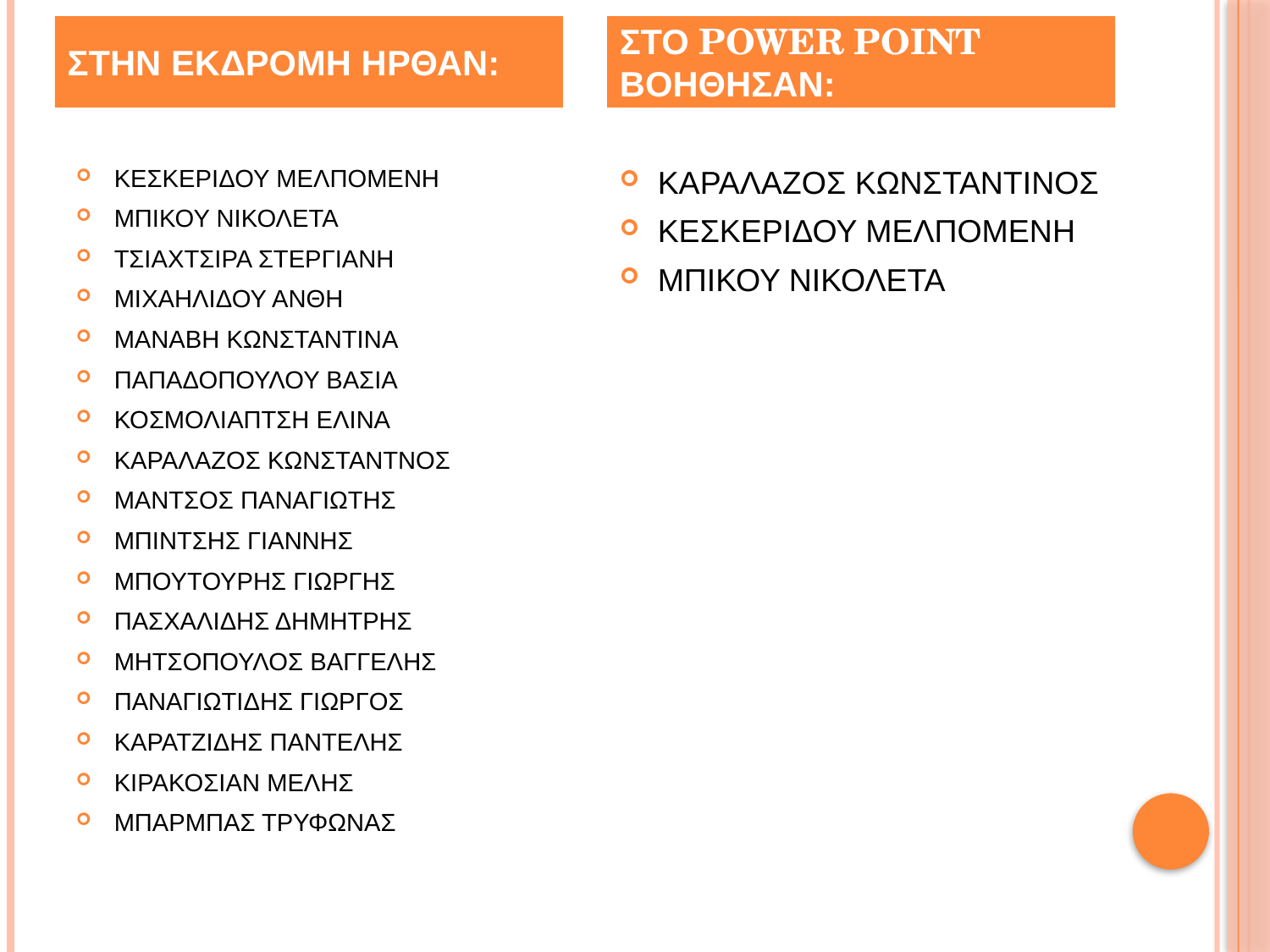

ΣΤΗΝ ΕΚΔΡΟΜΗ ΗΡΘΑΝ:
ΣΤΟ POWER POINT ΒΟΗΘΗΣΑΝ:
ΚΕΣΚΕΡΙΔΟΥ ΜΕΛΠΟΜΕΝΗ
ΜΠΙΚΟΥ ΝΙΚΟΛΕΤΑ
ΤΣΙΑΧΤΣΙΡΑ ΣΤΕΡΓΙΑΝΗ
ΜΙΧΑΗΛΙΔΟΥ ΑΝΘΗ
ΜΑΝΑΒΗ ΚΩΝΣΤΑΝΤΙΝΑ
ΠΑΠΑΔΟΠΟΥΛΟΥ ΒΑΣΙΑ
ΚΟΣΜΟΛΙΑΠΤΣΗ ΕΛΙΝΑ
ΚΑΡΑΛΑΖΟΣ ΚΩΝΣΤΑΝΤΝΟΣ
ΜΑΝΤΣΟΣ ΠΑΝΑΓΙΩΤΗΣ
ΜΠΙΝΤΣΗΣ ΓΙΑΝΝΗΣ
ΜΠΟΥΤΟΥΡΗΣ ΓΙΩΡΓΗΣ
ΠΑΣΧΑΛΙΔΗΣ ΔΗΜΗΤΡΗΣ
ΜΗΤΣΟΠΟΥΛΟΣ ΒΑΓΓΕΛΗΣ
ΠΑΝΑΓΙΩΤΙΔΗΣ ΓΙΩΡΓΟΣ
ΚΑΡΑΤΖΙΔΗΣ ΠΑΝΤΕΛΗΣ
ΚΙΡΑΚΟΣΙΑΝ ΜΕΛΗΣ
ΜΠΑΡΜΠΑΣ ΤΡΥΦΩΝΑΣ

ΚΑΡΑΛΑΖΟΣ ΚΩΝΣΤΑΝΤΙΝΟΣ
ΚΕΣΚΕΡΙΔΟΥ ΜΕΛΠΟΜΕΝΗ
ΜΠΙΚΟΥ ΝΙΚΟΛΕΤΑ